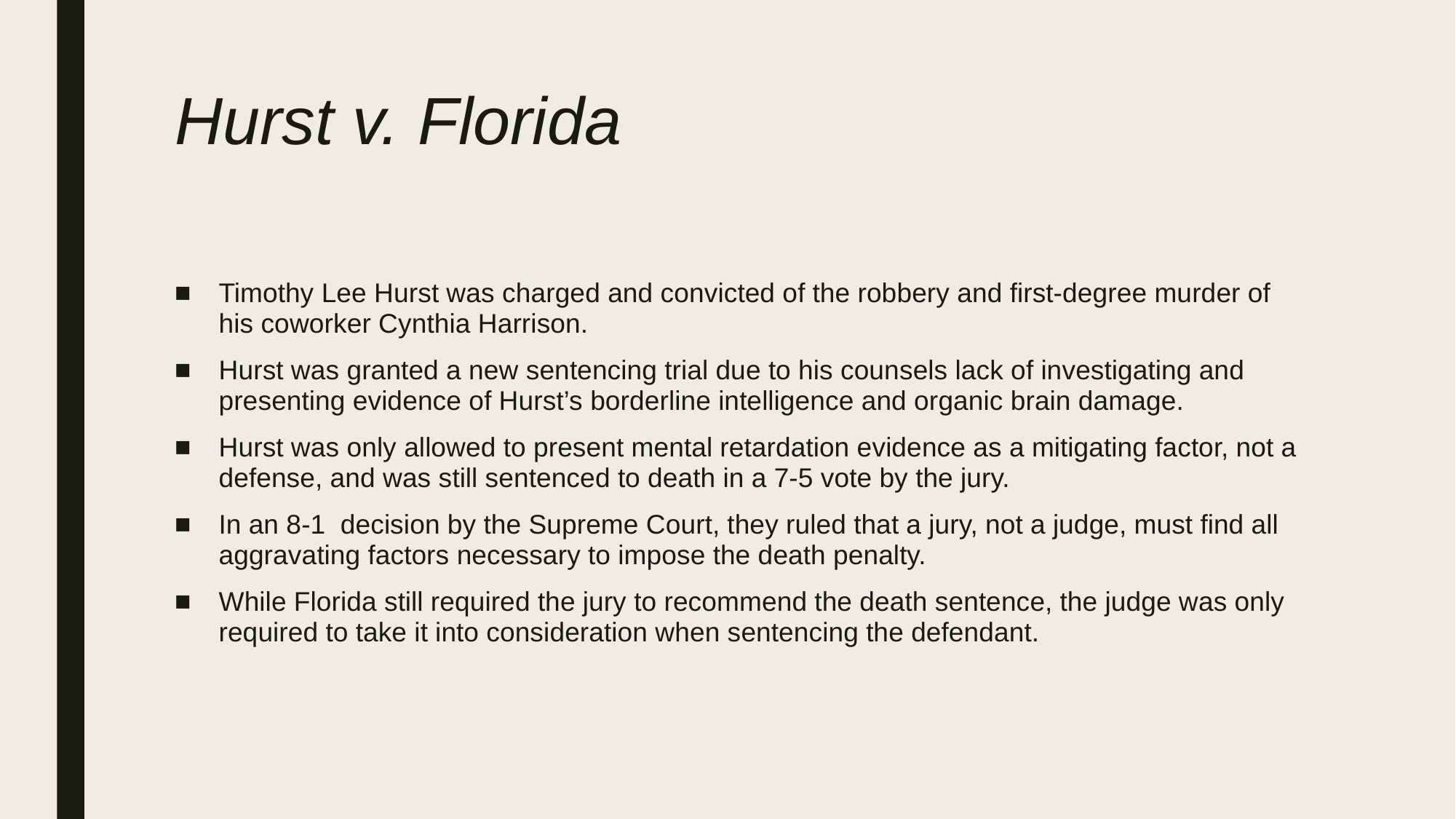

# Hurst v. Florida
Timothy Lee Hurst was charged and convicted of the robbery and first-degree murder of his coworker Cynthia Harrison.
Hurst was granted a new sentencing trial due to his counsels lack of investigating and presenting evidence of Hurst’s borderline intelligence and organic brain damage.
Hurst was only allowed to present mental retardation evidence as a mitigating factor, not a defense, and was still sentenced to death in a 7-5 vote by the jury.
In an 8-1  decision by the Supreme Court, they ruled that a jury, not a judge, must find all aggravating factors necessary to impose the death penalty.
While Florida still required the jury to recommend the death sentence, the judge was only required to take it into consideration when sentencing the defendant.